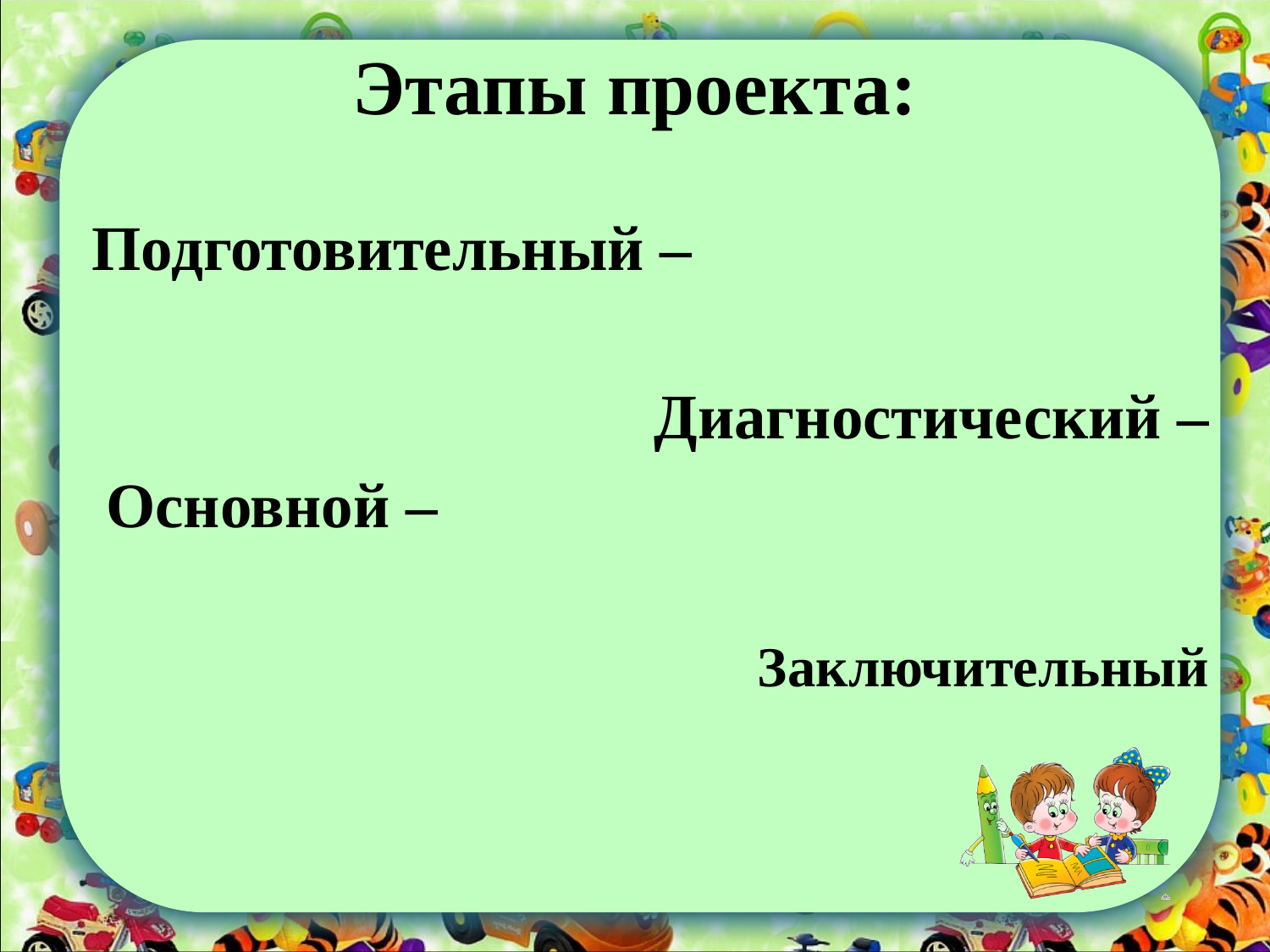

# Этапы проекта:

Подготовительный –

Диагностический –
 Основной –

Заключительный